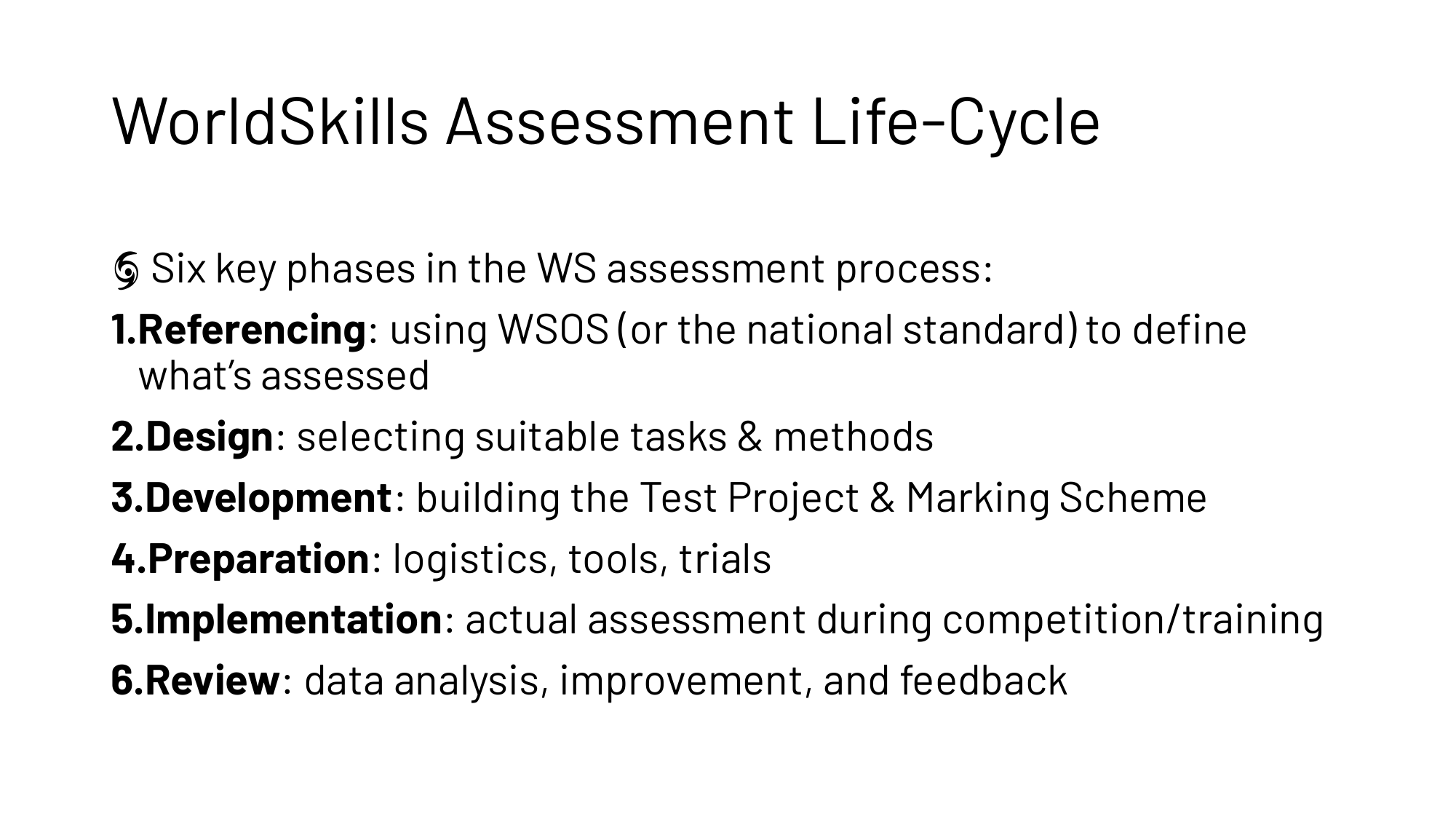

# WorldSkills Assessment Life-Cycle
🌀 Six key phases in the WS assessment process:
Referencing: using WSOS (or the national standard) to define what’s assessed
Design: selecting suitable tasks & methods
Development: building the Test Project & Marking Scheme
Preparation: logistics, tools, trials
Implementation: actual assessment during competition/training
Review: data analysis, improvement, and feedback​